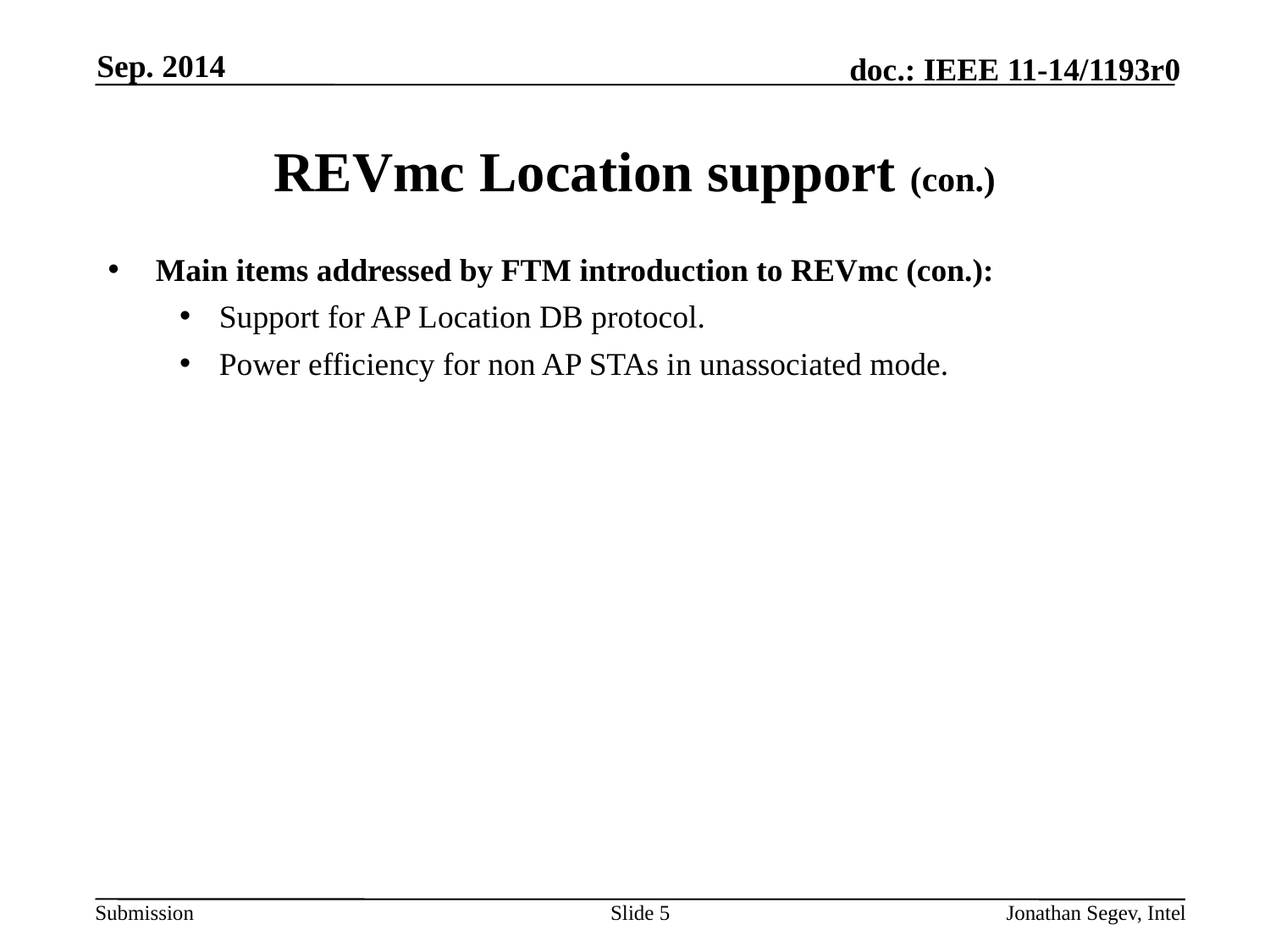

Sep. 2014
# REVmc Location support (con.)
Main items addressed by FTM introduction to REVmc (con.):
Support for AP Location DB protocol.
Power efficiency for non AP STAs in unassociated mode.

Slide 5
Jonathan Segev, Intel